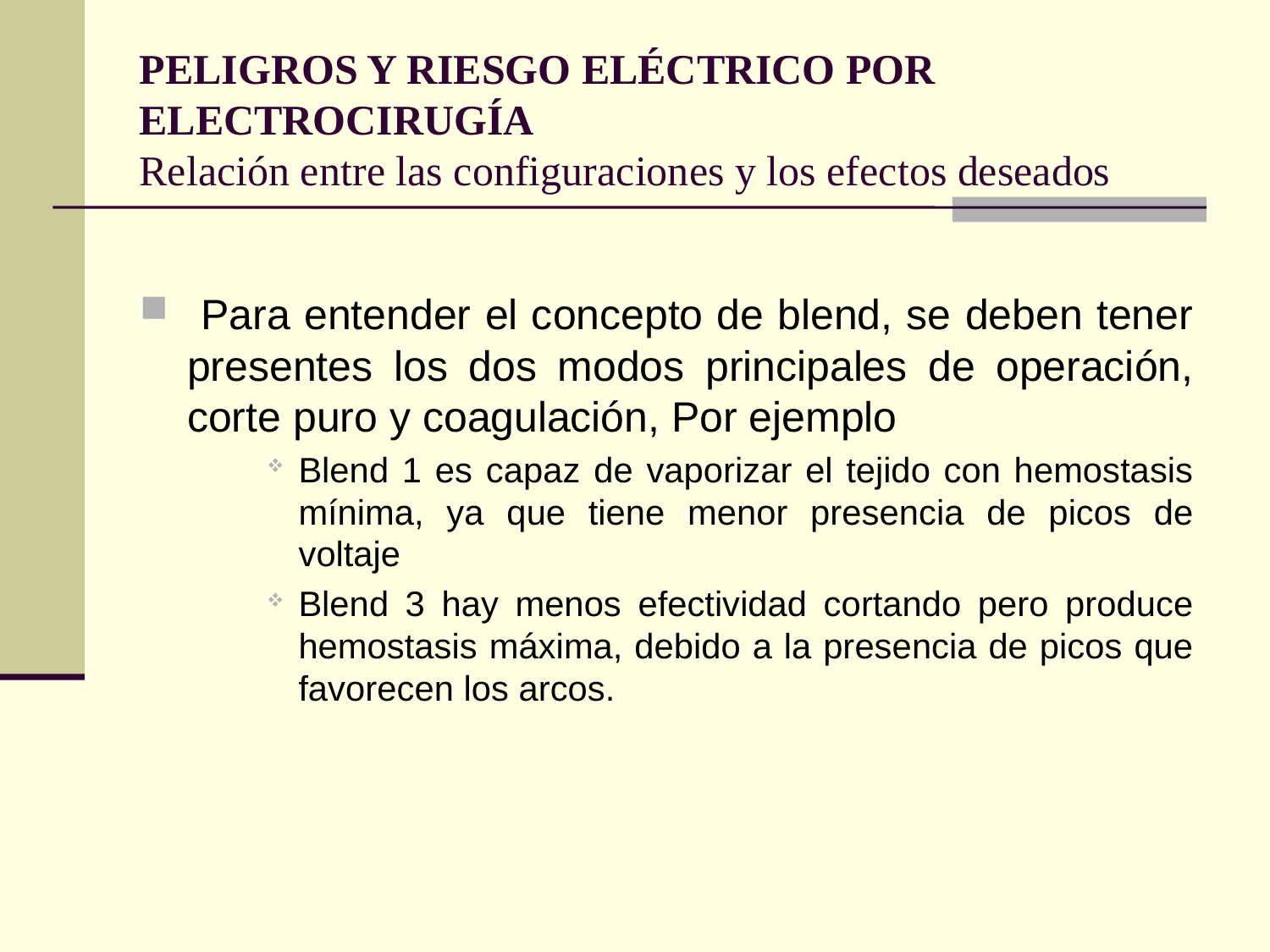

Para entender el concepto de blend, se deben tener presentes los dos modos principales de operación, corte puro y coagulación, Por ejemplo
Blend 1 es capaz de vaporizar el tejido con hemostasis mínima, ya que tiene menor presencia de picos de voltaje
Blend 3 hay menos efectividad cortando pero produce hemostasis máxima, debido a la presencia de picos que favorecen los arcos.

PELIGROS Y RIESGO ELÉCTRICO POR ELECTROCIRUGÍA
Relación entre las configuraciones y los efectos deseados